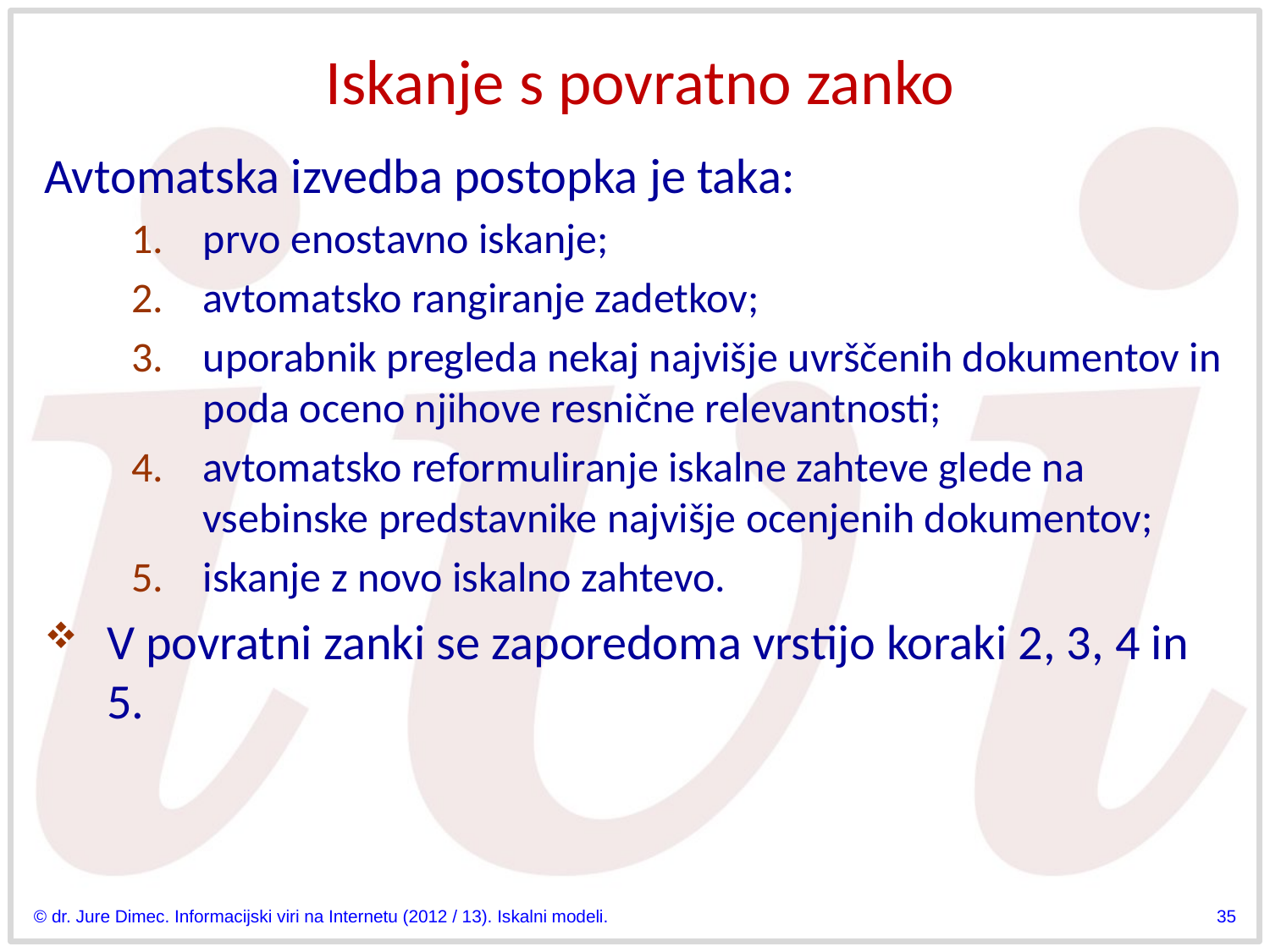

# Iskanje s povratno zanko
Avtomatska izvedba postopka je taka:
prvo enostavno iskanje;
avtomatsko rangiranje zadetkov;
uporabnik pregleda nekaj najvišje uvrščenih dokumentov in poda oceno njihove resnične relevantnosti;
avtomatsko reformuliranje iskalne zahteve glede na vsebinske predstavnike najvišje ocenjenih dokumentov;
iskanje z novo iskalno zahtevo.
V povratni zanki se zaporedoma vrstijo koraki 2, 3, 4 in 5.

© dr. Jure Dimec. Informacijski viri na Internetu (2012 / 13). Iskalni modeli.
35